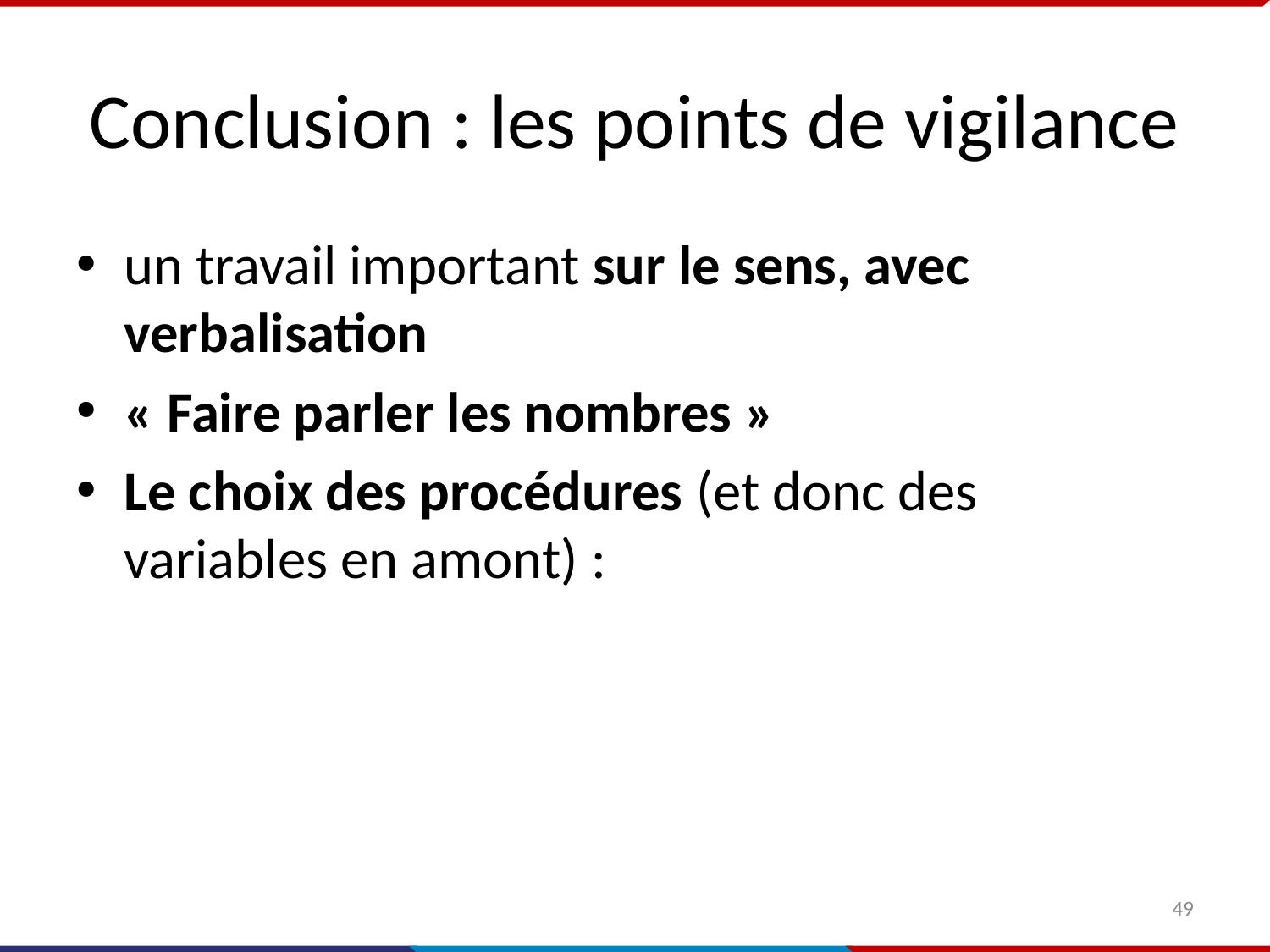

# Conclusion : les points de vigilance
un travail important sur le sens, avec verbalisation
« Faire parler les nombres »
Le choix des procédures (et donc des variables en amont) :

49